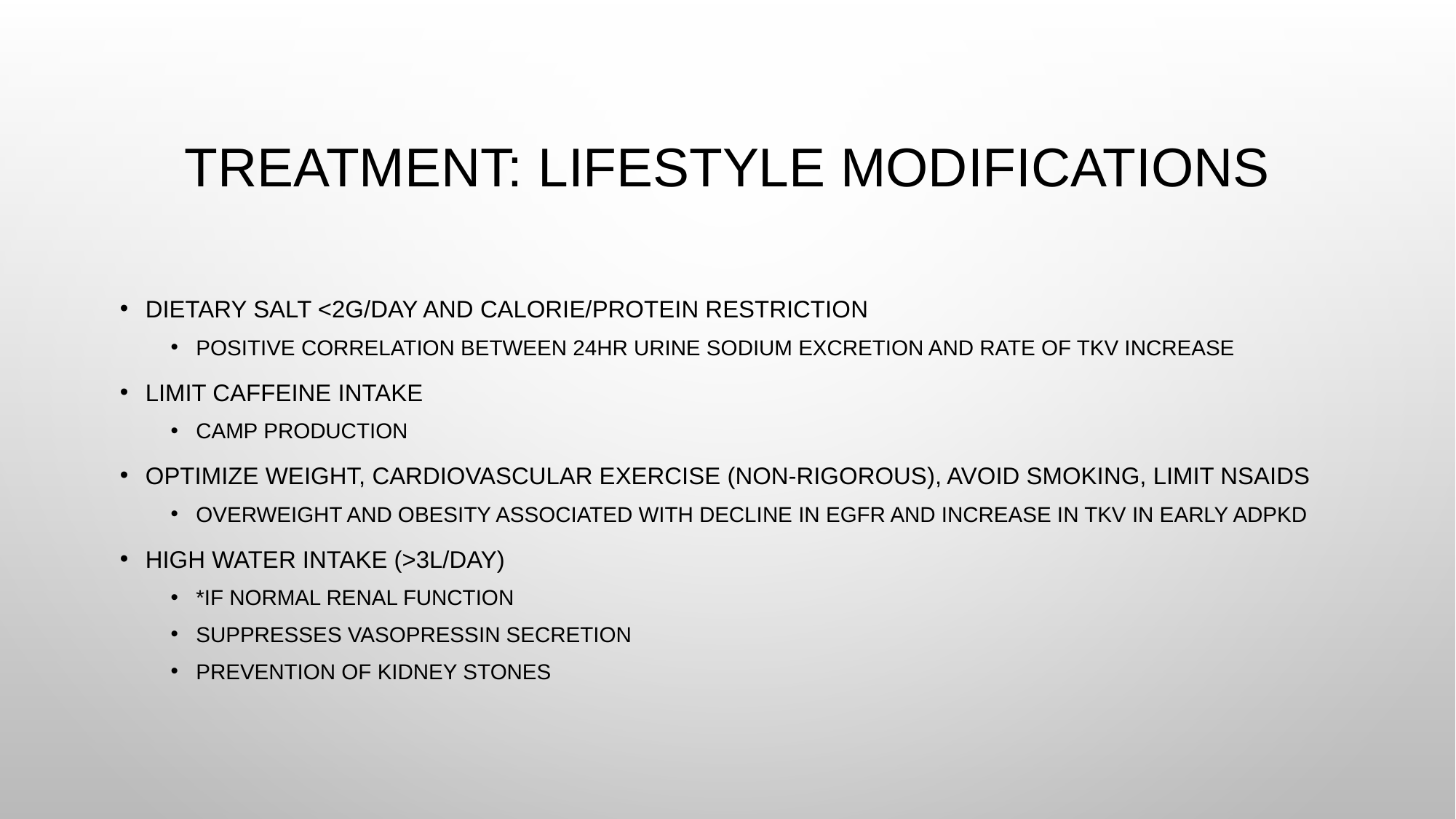

# Treatment: Lifestyle Modifications
Dietary salt <2g/day and calorie/protein restriction
Positive correlation between 24hr urine sodium excretion and rate of TKV increase
Limit caffeine intake
cAMP production
Optimize weight, cardiovascular exercise (non-rigorous), avoid smoking, limit NSAIDs
Overweight and Obesity associated with decline in eGFR and increase in TKV in early ADPKD
High water intake (>3L/day)
*if normal renal function
Suppresses vasopressin secretion
Prevention of kidney stones